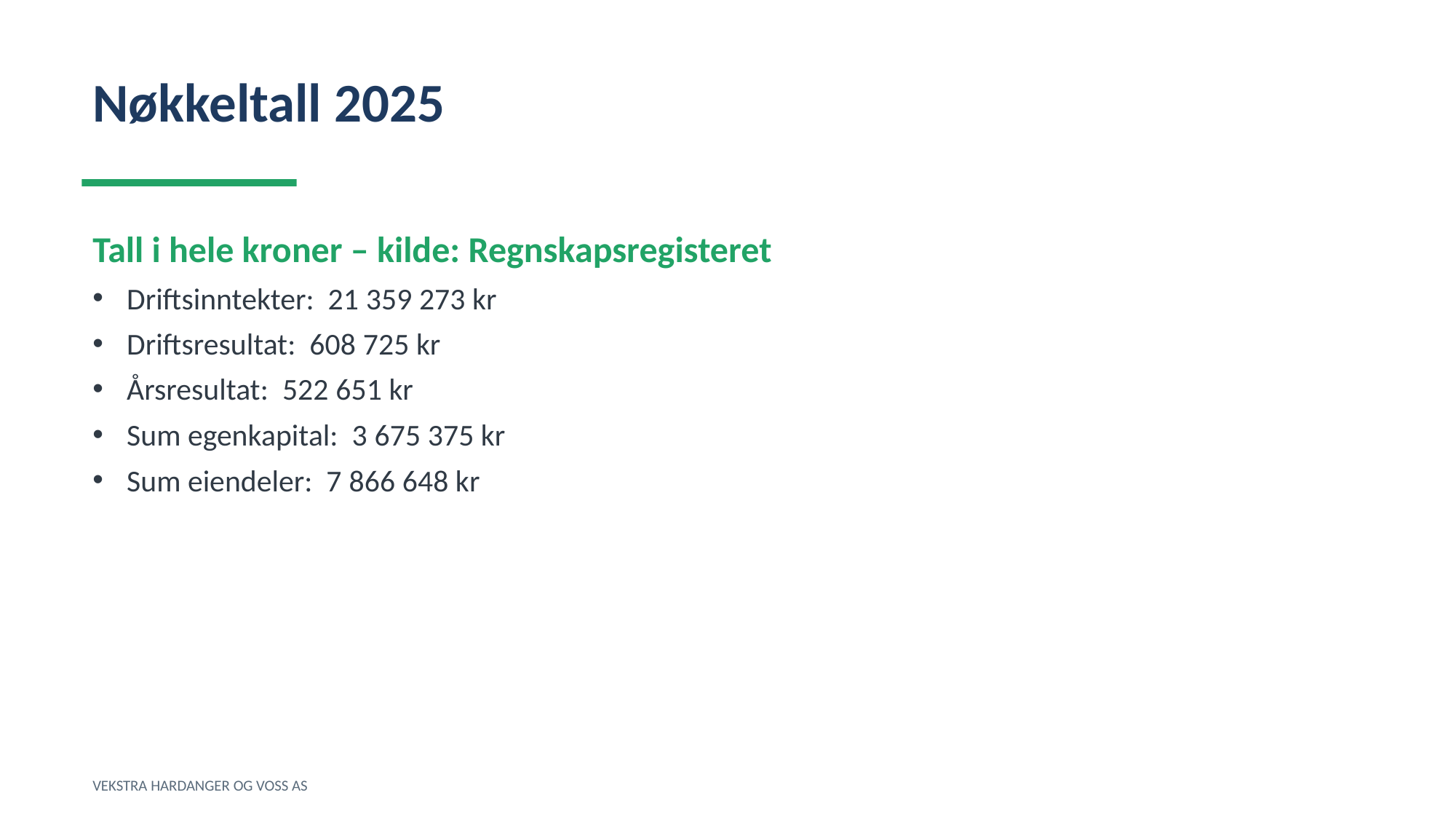

Nøkkeltall 2025

Tall i hele kroner – kilde: Regnskapsregisteret
Driftsinntekter:  21 359 273 kr
Driftsresultat:  608 725 kr
Årsresultat:  522 651 kr
Sum egenkapital:  3 675 375 kr
Sum eiendeler:  7 866 648 kr
VEKSTRA HARDANGER OG VOSS AS